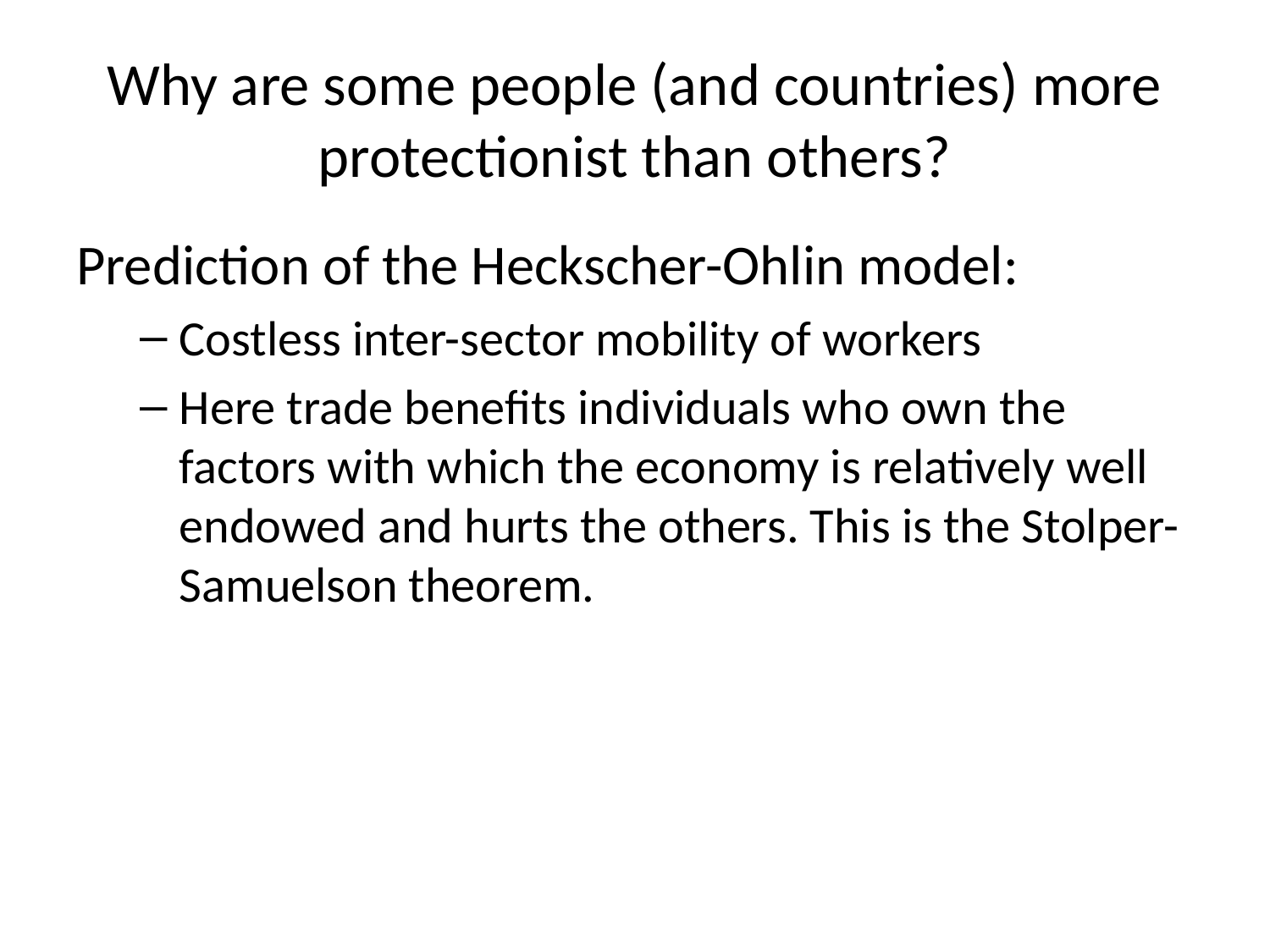

# Why are some people (and countries) more protectionist than others?
Prediction of the Heckscher-Ohlin model:
Costless inter-sector mobility of workers
Here trade benefits individuals who own the factors with which the economy is relatively well endowed and hurts the others. This is the Stolper-Samuelson theorem.